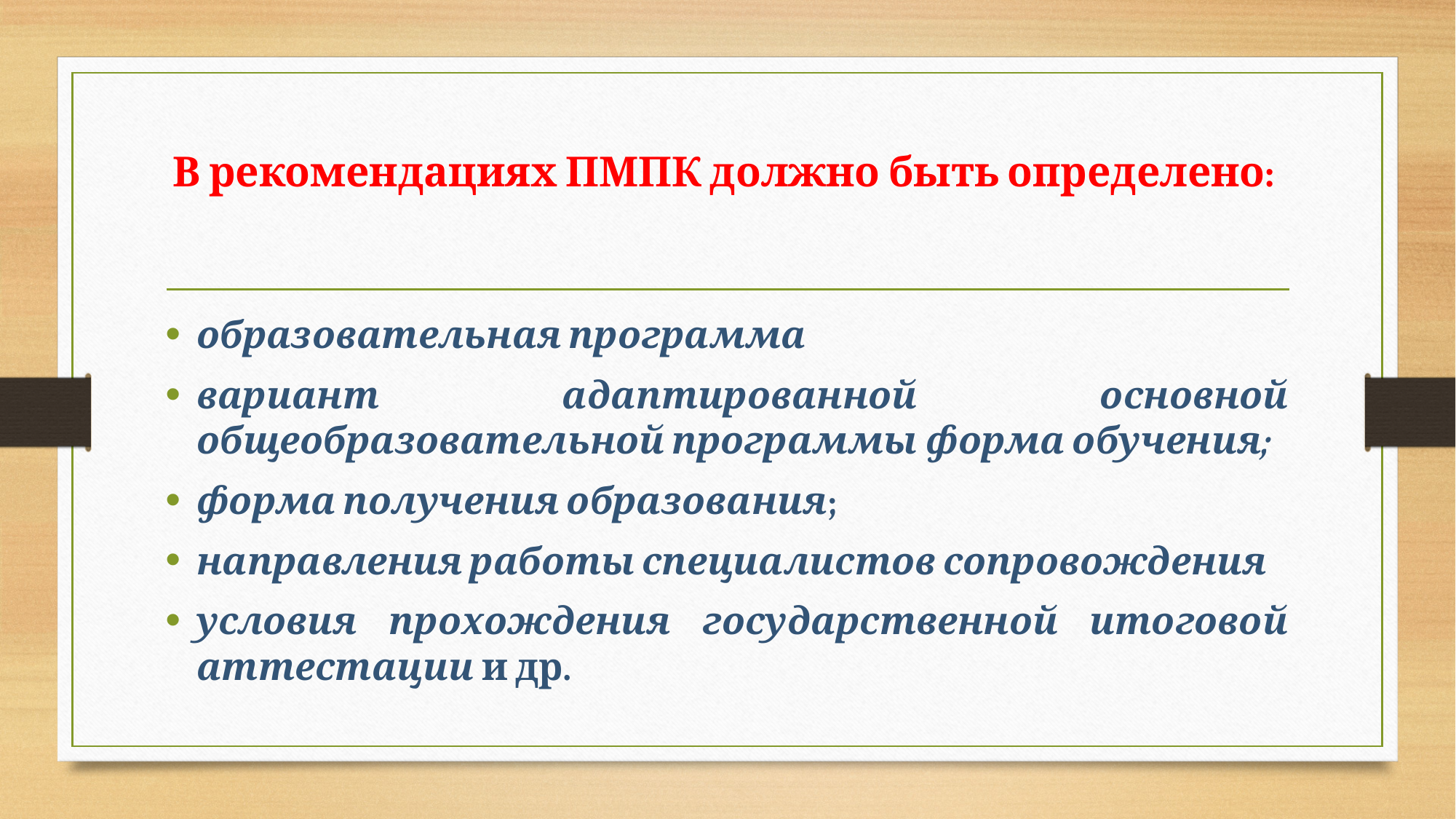

# В рекомендациях ПМПК должно быть определено:
образовательная программа
вариант адаптированной основной общеобразовательной программы форма обучения;
форма получения образования;
направления работы специалистов сопровождения
условия прохождения государственной итоговой аттестации и др.